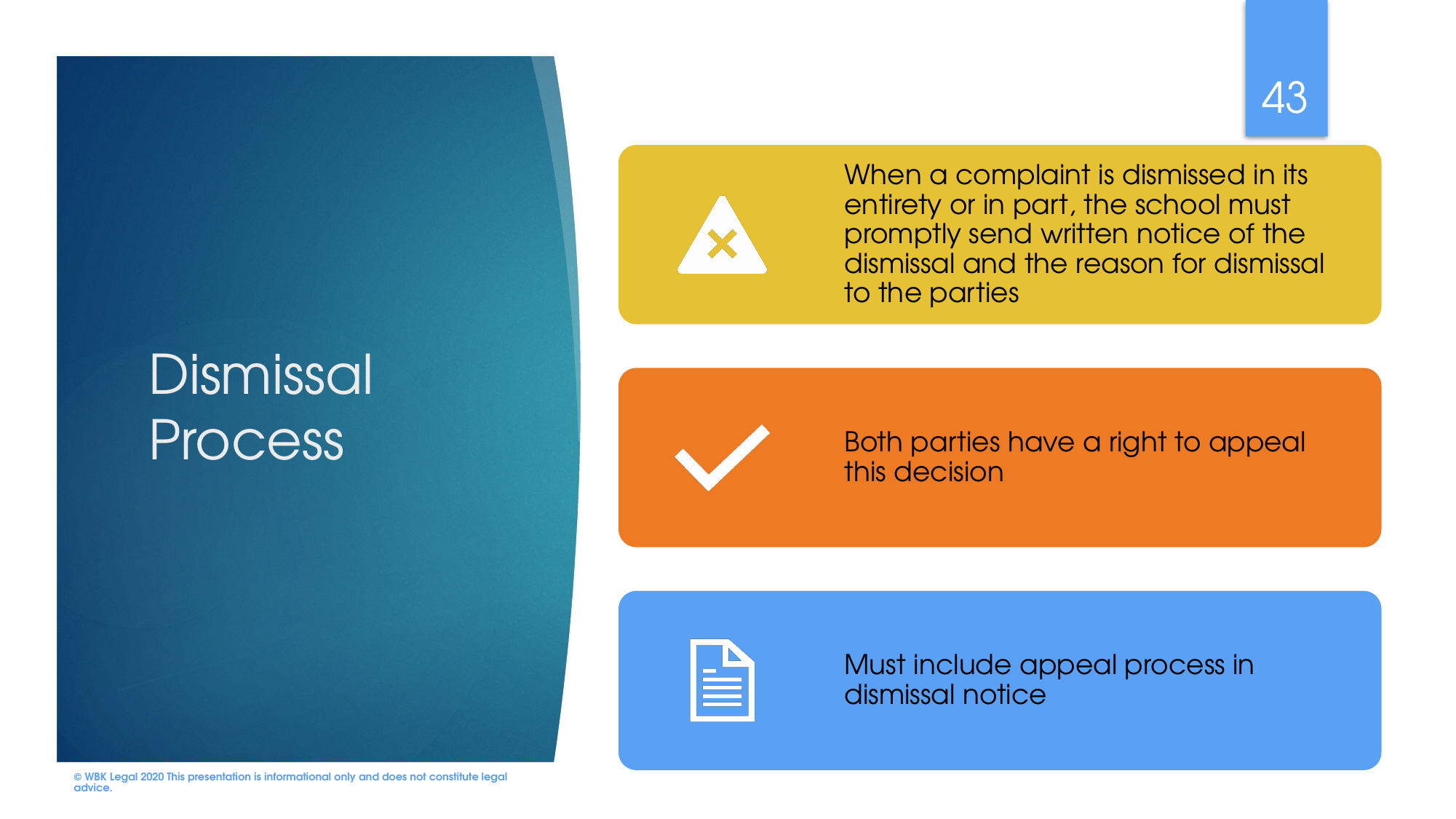

43

# Dismissal Process
When a complaint is dismissed in its entirety or in part, the school must promptly send written notice of the dismissal and the reason for dismissal to the parties
Both parties have a right to appeal this decision
Must include appeal process in dismissal notice

© WBK Legal 2020 This presentation is informational only and does not constitute legal advice.